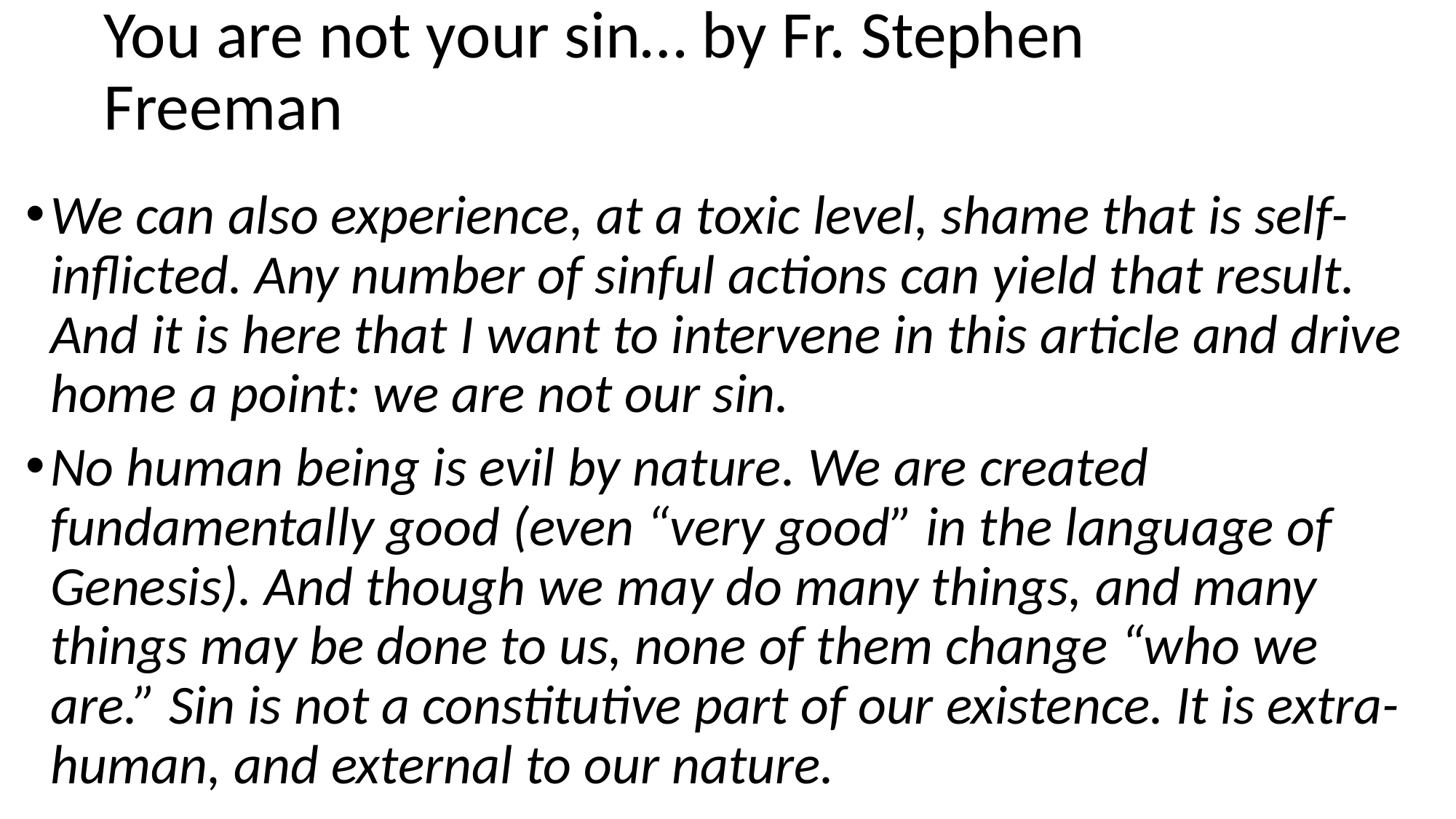

# You are not your sin… by Fr. Stephen Freeman
We can also experience, at a toxic level, shame that is self-inflicted. Any number of sinful actions can yield that result. And it is here that I want to intervene in this article and drive home a point: we are not our sin.
No human being is evil by nature. We are created fundamentally good (even “very good” in the language of Genesis). And though we may do many things, and many things may be done to us, none of them change “who we are.” Sin is not a constitutive part of our existence. It is extra-human, and external to our nature.